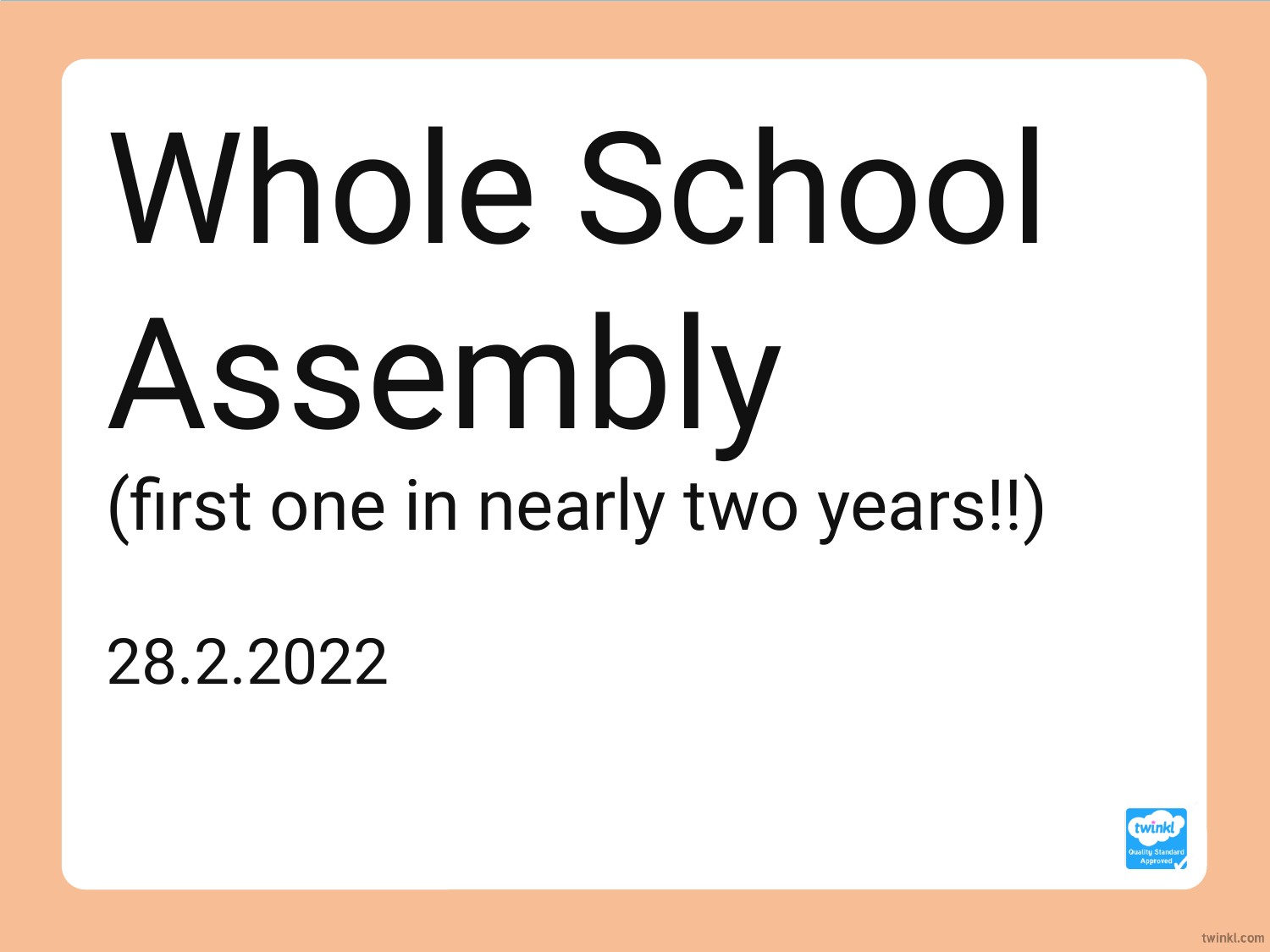

Whole School Assembly
(first one in nearly two years!!)

28.2.2022